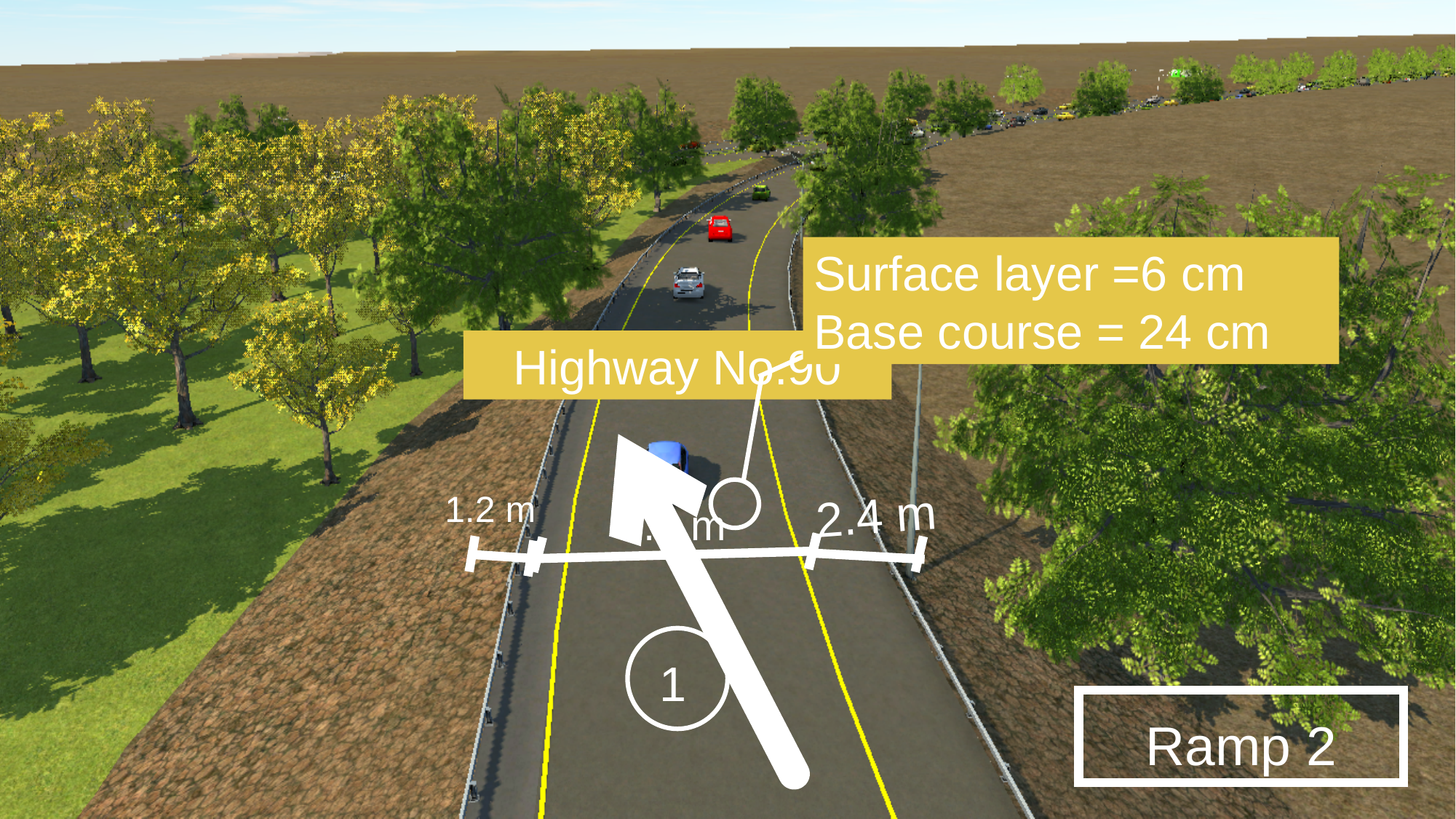

Surface layer =6 cm
Base course = 24 cm
Highway No.90

2.4 m
1.2 m
6.6 m

1

Ramp 2